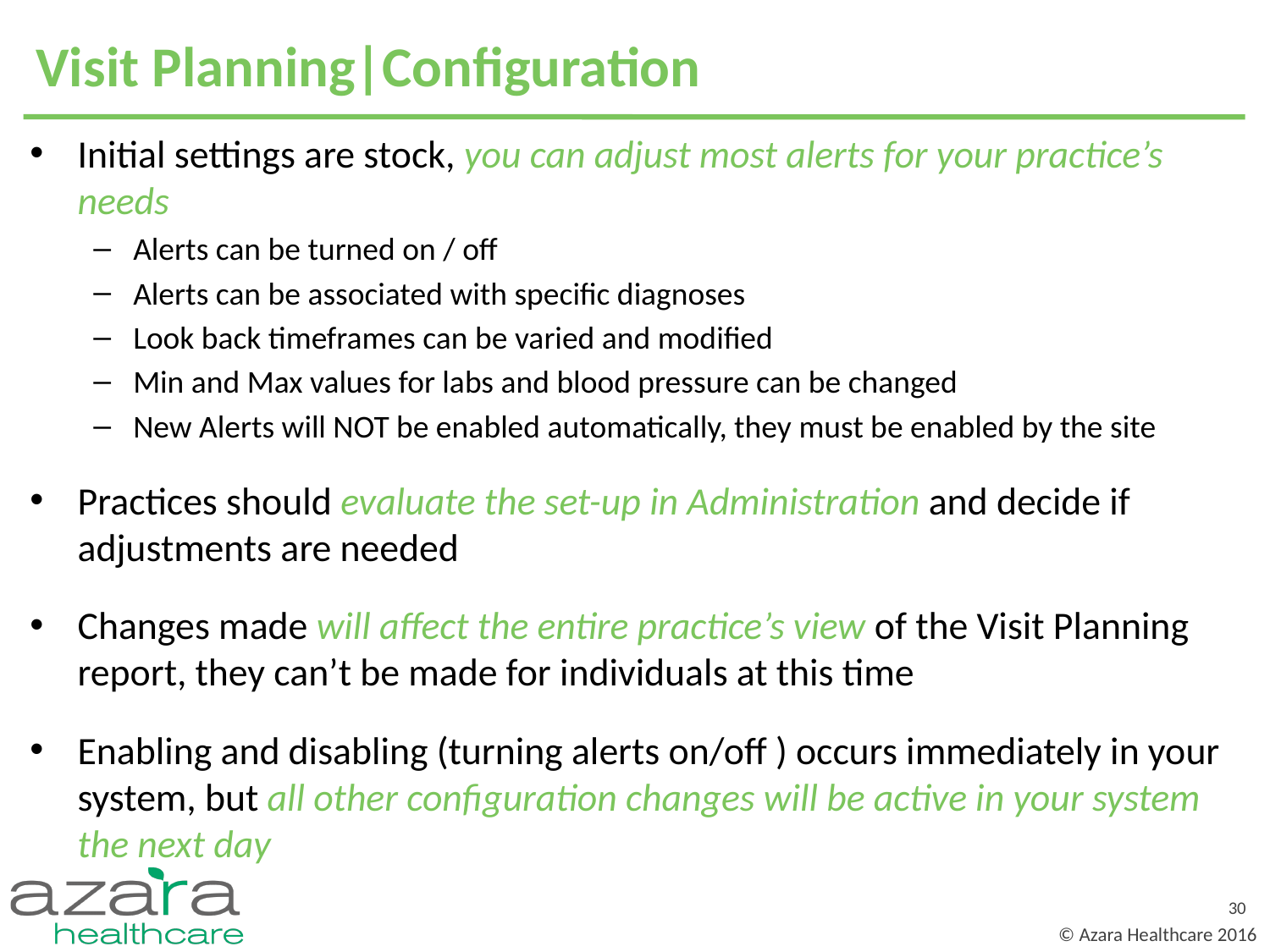

# Visit Planning|Configuration
Initial settings are stock, you can adjust most alerts for your practice’s needs
Alerts can be turned on / off
Alerts can be associated with specific diagnoses
Look back timeframes can be varied and modified
Min and Max values for labs and blood pressure can be changed
New Alerts will NOT be enabled automatically, they must be enabled by the site
Practices should evaluate the set-up in Administration and decide if adjustments are needed
Changes made will affect the entire practice’s view of the Visit Planning report, they can’t be made for individuals at this time
Enabling and disabling (turning alerts on/off ) occurs immediately in your system, but all other configuration changes will be active in your system the next day
30